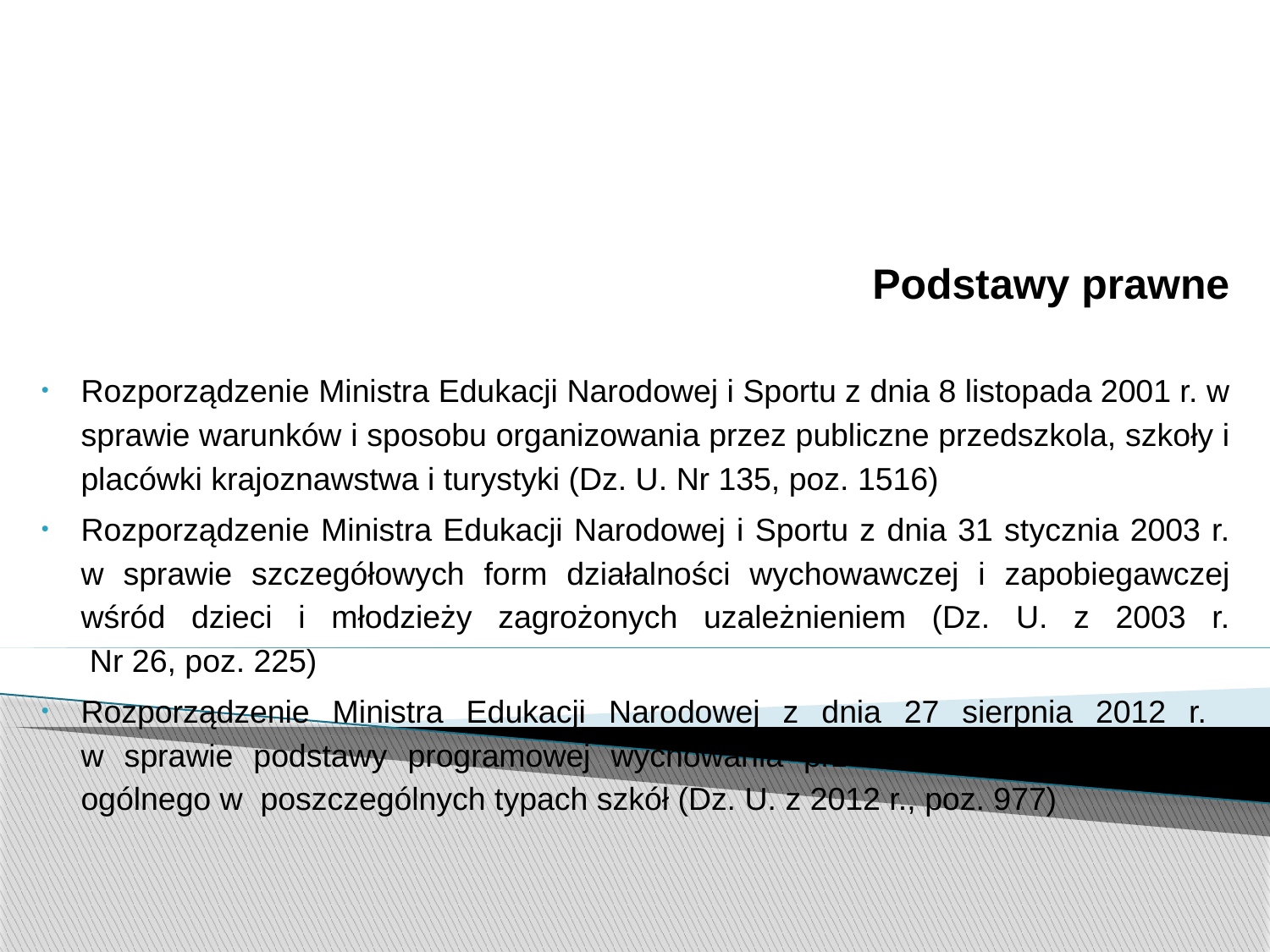

Podstawy prawne

Rozporządzenie Ministra Edukacji Narodowej i Sportu z dnia 8 listopada 2001 r. w sprawie warunków i sposobu organizowania przez publiczne przedszkola, szkoły i placówki krajoznawstwa i turystyki (Dz. U. Nr 135, poz. 1516)
Rozporządzenie Ministra Edukacji Narodowej i Sportu z dnia 31 stycznia 2003 r. w sprawie szczegółowych form działalności wychowawczej i zapobiegawczej wśród dzieci i młodzieży zagrożonych uzależnieniem (Dz. U. z 2003 r.
 Nr 26, poz. 225)
Rozporządzenie Ministra Edukacji Narodowej z dnia 27 sierpnia 2012 r.
w sprawie podstawy programowej wychowania przedszkolnego i kształcenia ogólnego w  poszczególnych typach szkół (Dz. U. z 2012 r., poz. 977)